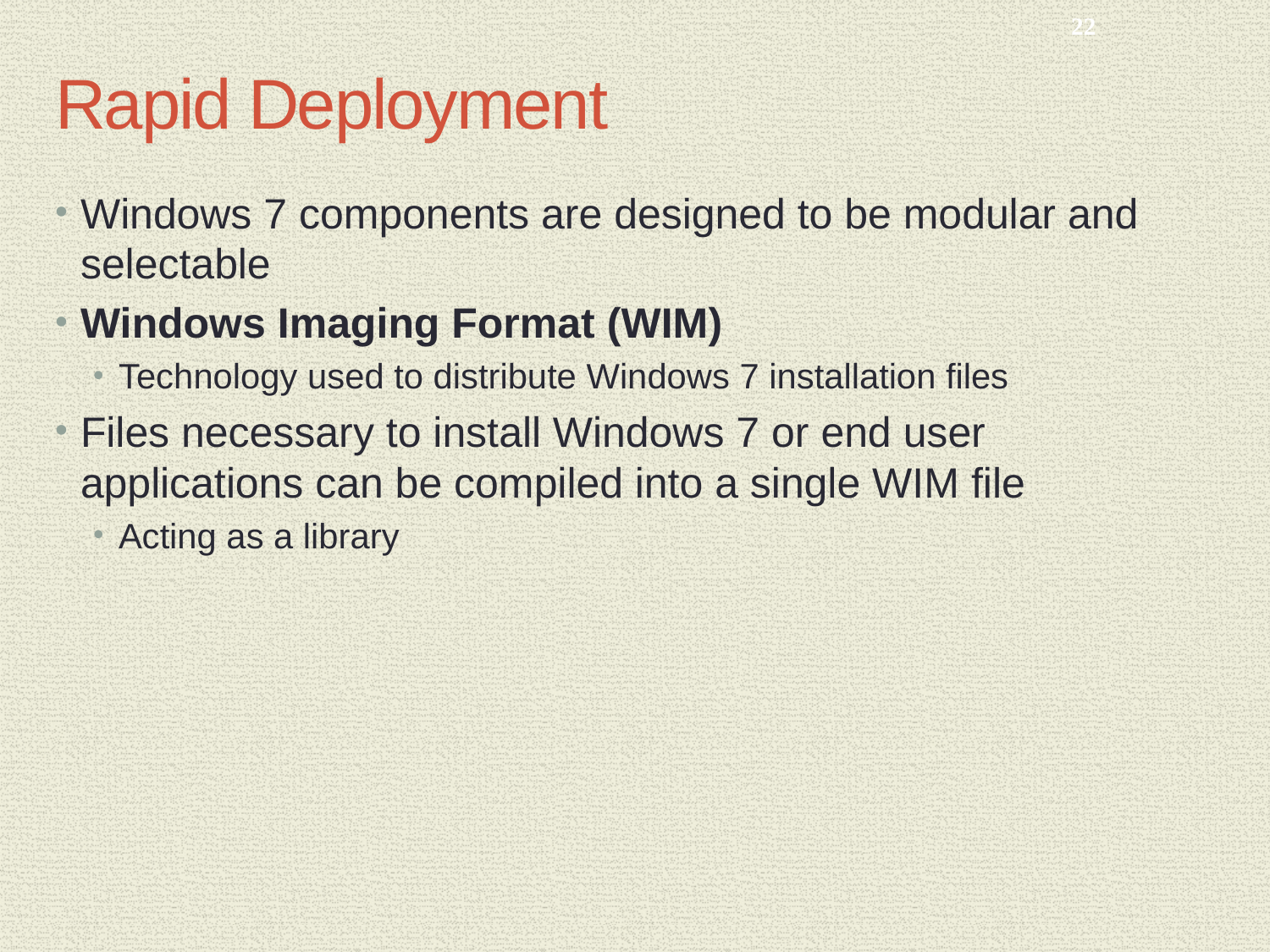

22
# Rapid Deployment
Windows 7 components are designed to be modular and selectable
Windows Imaging Format (WIM)
Technology used to distribute Windows 7 installation files
Files necessary to install Windows 7 or end user applications can be compiled into a single WIM file
Acting as a library